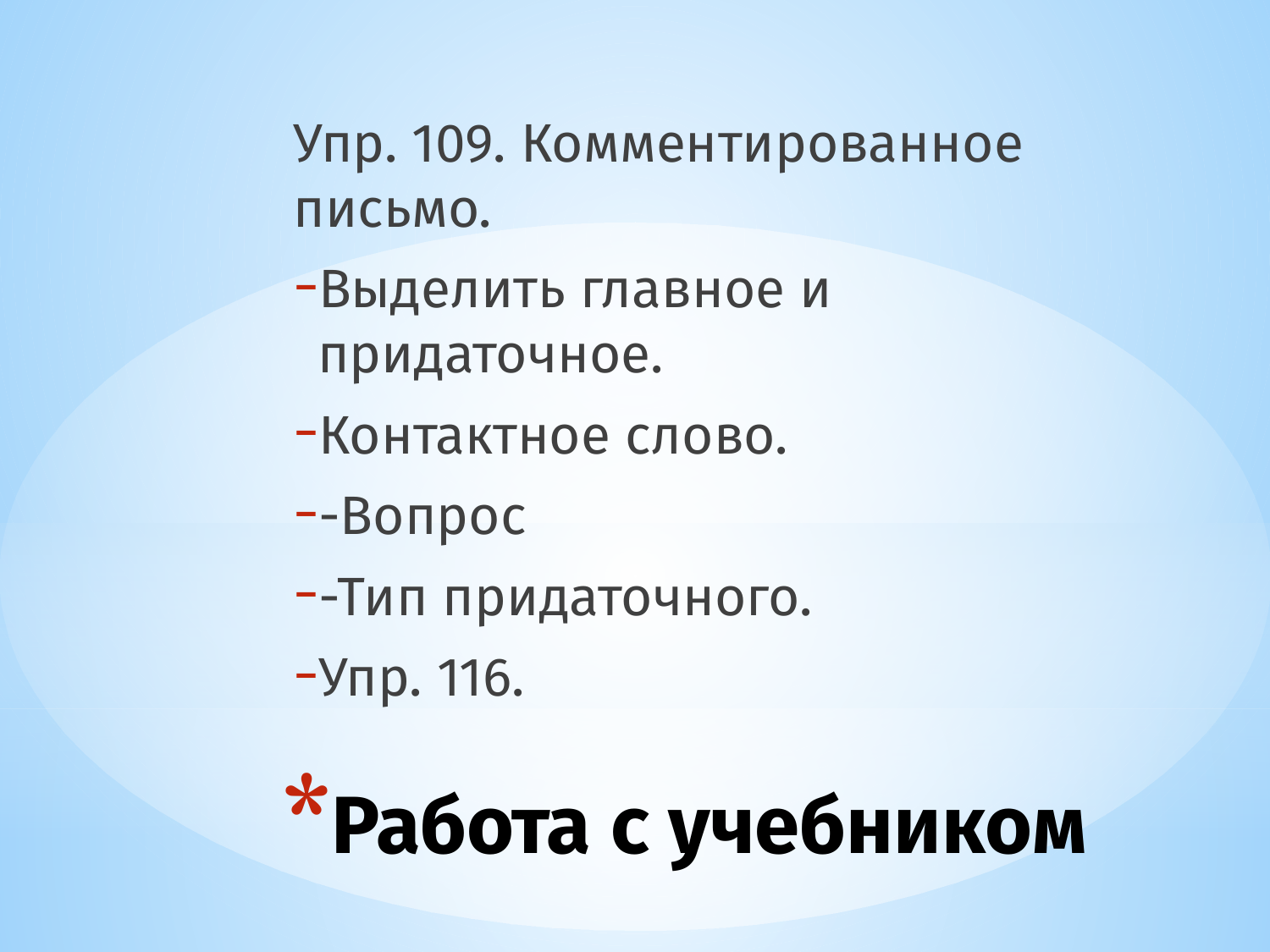

Упр. 109. Комментированное письмо.
Выделить главное и придаточное.
Контактное слово.
-Вопрос
-Тип придаточного.
Упр. 116.

# Работа с учебником